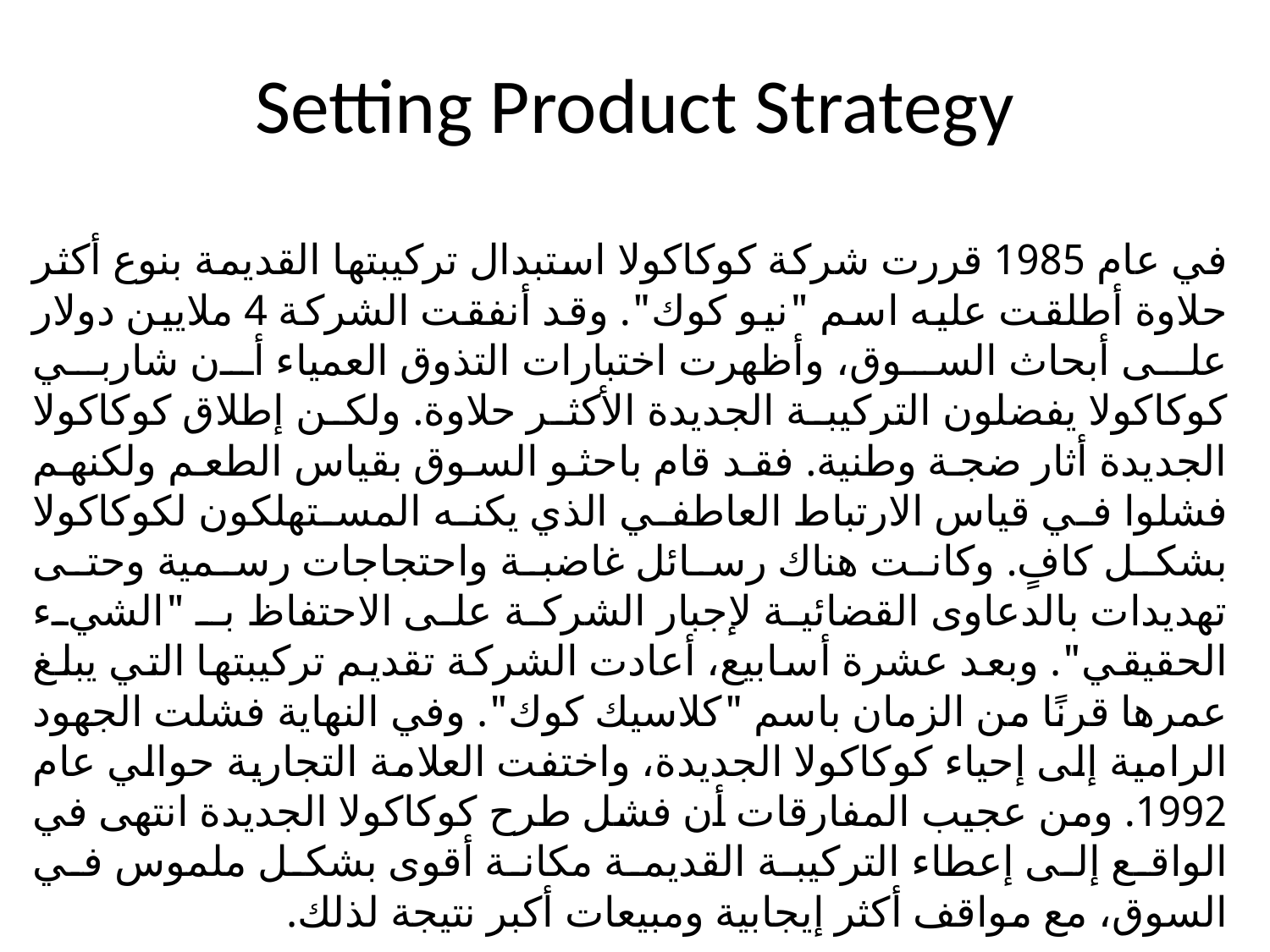

# Setting Product Strategy

في عام 1985 قررت شركة كوكاكولا استبدال تركيبتها القديمة بنوع أكثر حلاوة أطلقت عليه اسم "نيو كوك". وقد أنفقت الشركة 4 ملايين دولار على أبحاث السوق، وأظهرت اختبارات التذوق العمياء أن شاربي كوكاكولا يفضلون التركيبة الجديدة الأكثر حلاوة. ولكن إطلاق كوكاكولا الجديدة أثار ضجة وطنية. فقد قام باحثو السوق بقياس الطعم ولكنهم فشلوا في قياس الارتباط العاطفي الذي يكنه المستهلكون لكوكاكولا بشكل كافٍ. وكانت هناك رسائل غاضبة واحتجاجات رسمية وحتى تهديدات بالدعاوى القضائية لإجبار الشركة على الاحتفاظ بـ "الشيء الحقيقي". وبعد عشرة أسابيع، أعادت الشركة تقديم تركيبتها التي يبلغ عمرها قرنًا من الزمان باسم "كلاسيك كوك". وفي النهاية فشلت الجهود الرامية إلى إحياء كوكاكولا الجديدة، واختفت العلامة التجارية حوالي عام 1992. ومن عجيب المفارقات أن فشل طرح كوكاكولا الجديدة انتهى في الواقع إلى إعطاء التركيبة القديمة مكانة أقوى بشكل ملموس في السوق، مع مواقف أكثر إيجابية ومبيعات أكبر نتيجة لذلك.